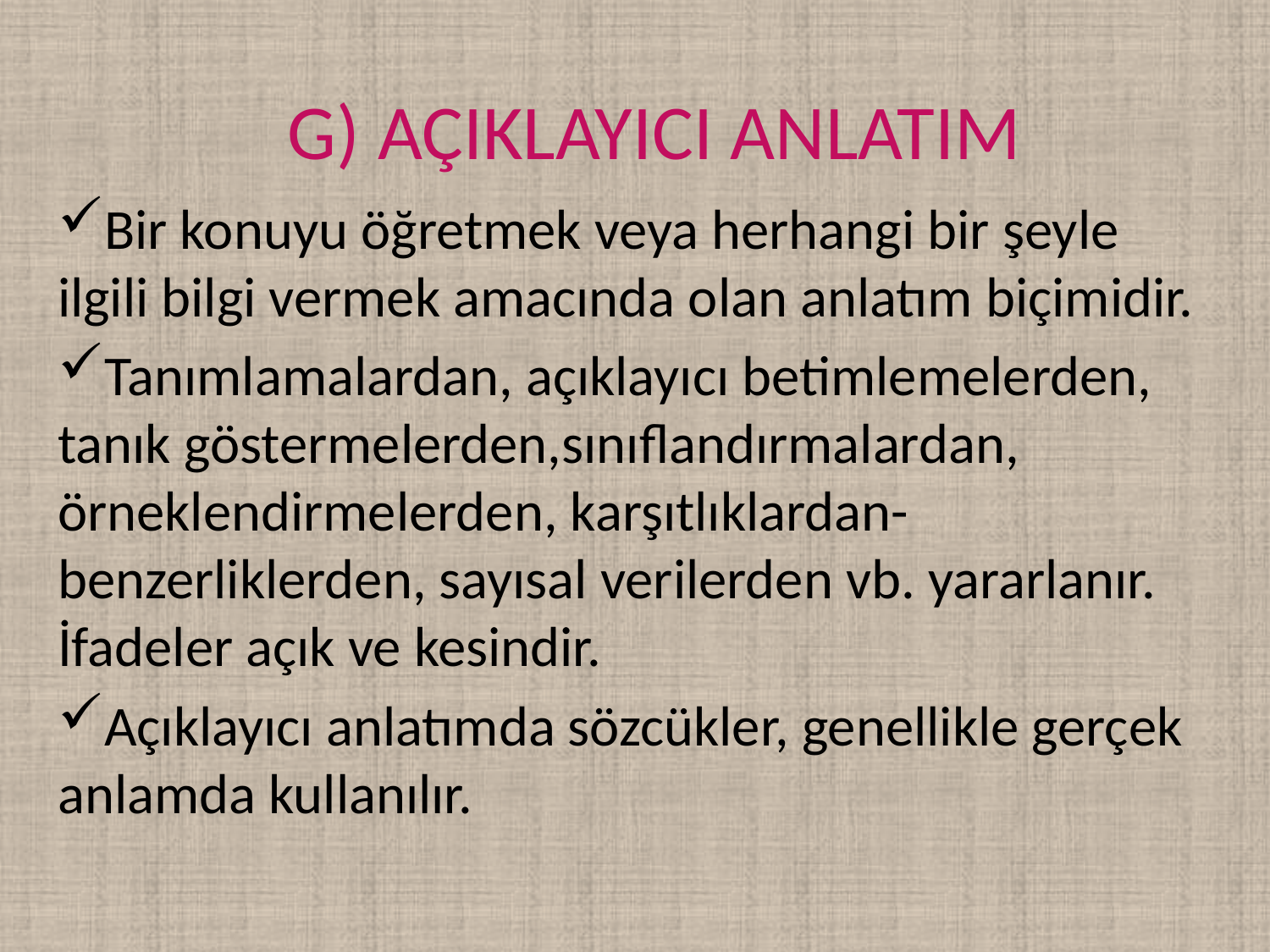

# G) AÇIKLAYICI ANLATIM
Bir konuyu öğretmek veya herhangi bir şeyle ilgili bilgi vermek amacında olan anlatım biçimidir.
Tanımlamalardan, açıklayıcı betimlemelerden, tanık göstermelerden,sınıflandırmalardan, örneklendirmelerden, karşıtlıklardan-benzerliklerden, sayısal verilerden vb. yararlanır. İfadeler açık ve kesindir.
Açıklayıcı anlatımda sözcükler, genellikle gerçek anlamda kullanılır.